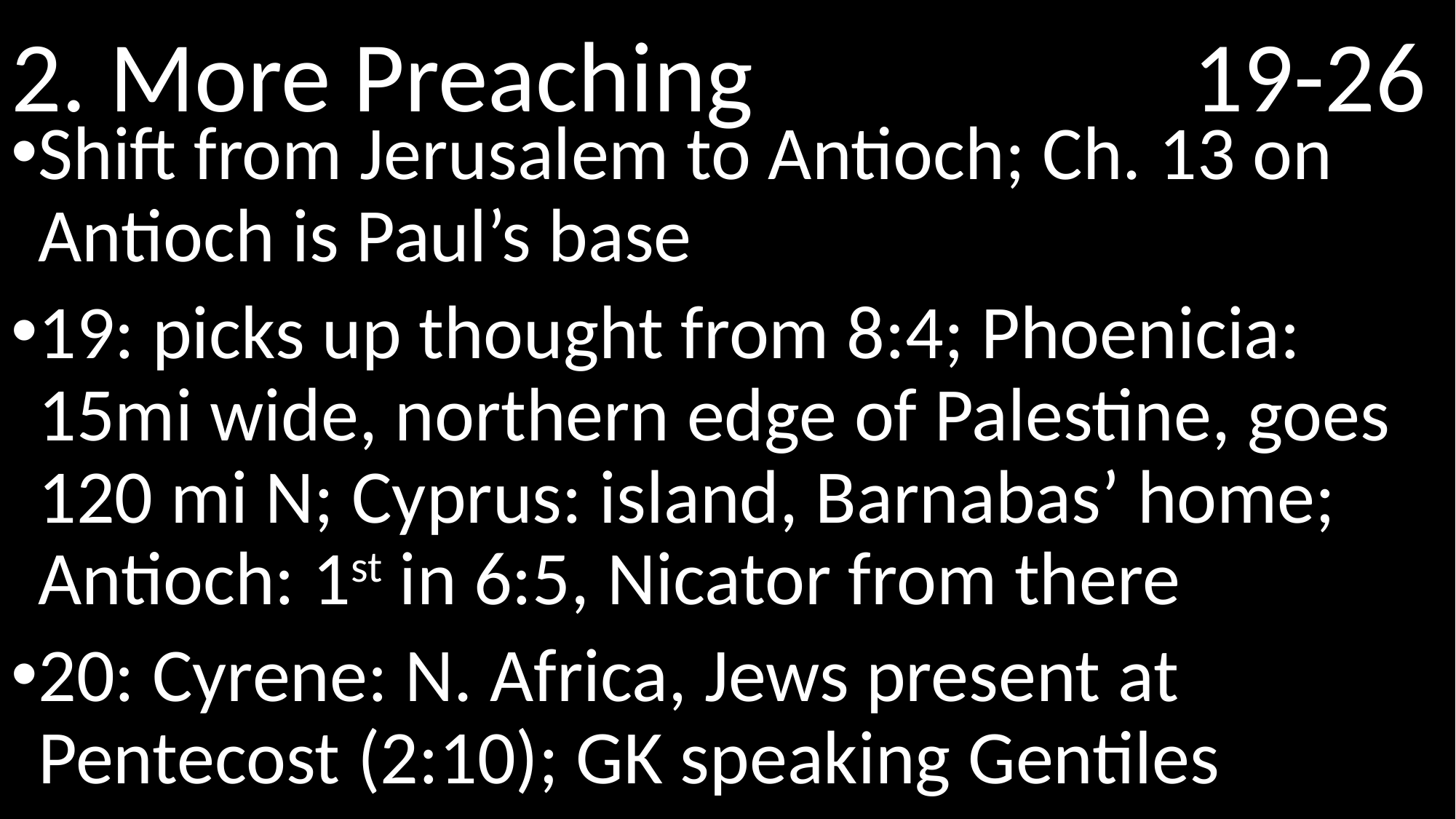

# 2. More Preaching				    19-26
Shift from Jerusalem to Antioch; Ch. 13 on Antioch is Paul’s base
19: picks up thought from 8:4; Phoenicia: 15mi wide, northern edge of Palestine, goes 120 mi N; Cyprus: island, Barnabas’ home; Antioch: 1st in 6:5, Nicator from there
20: Cyrene: N. Africa, Jews present at Pentecost (2:10); GK speaking Gentiles